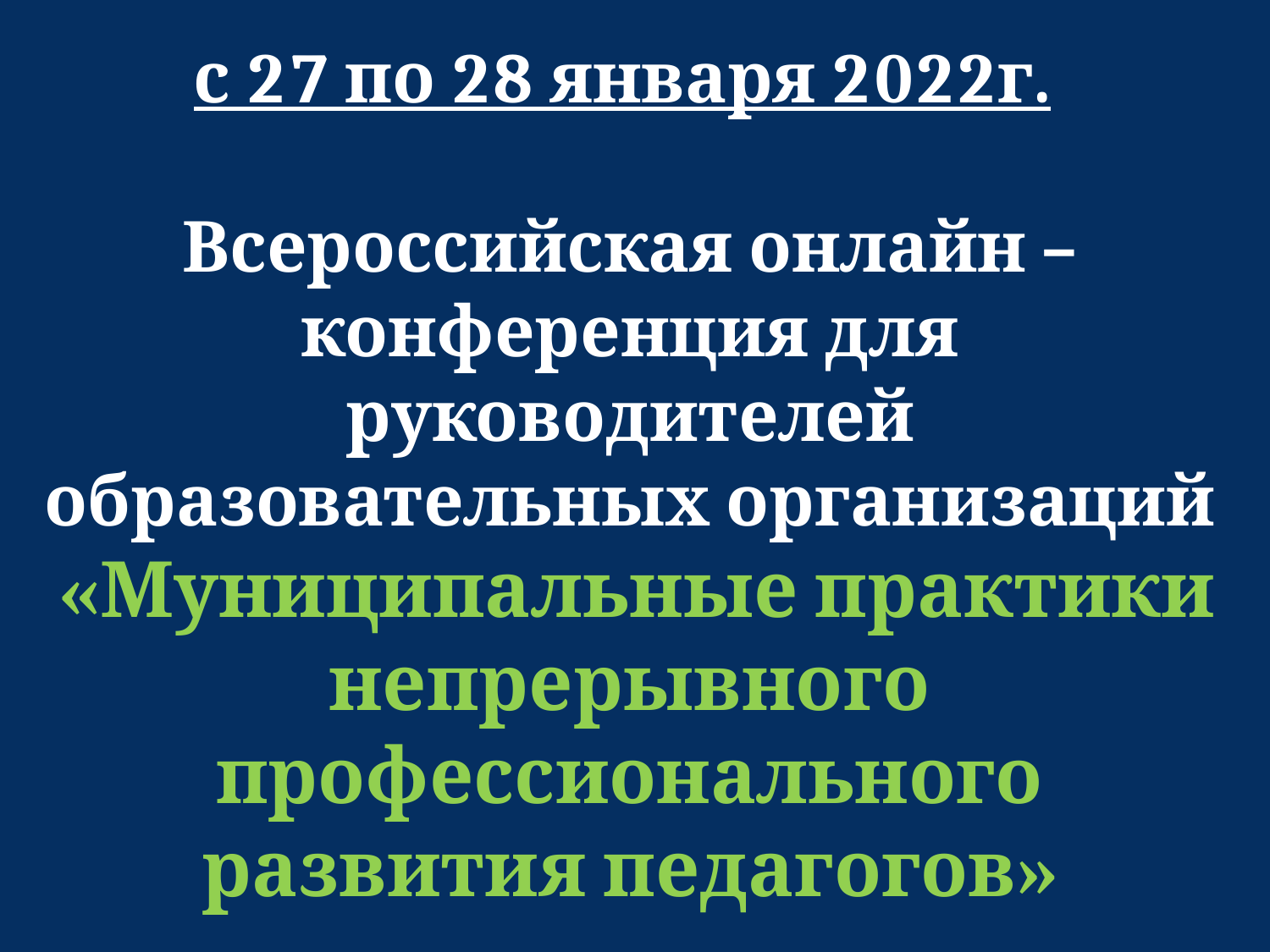

с 27 по 28 января 2022г.

Всероссийская онлайн – конференция для руководителей образовательных организаций
 «Муниципальные практики непрерывного профессионального развития педагогов»